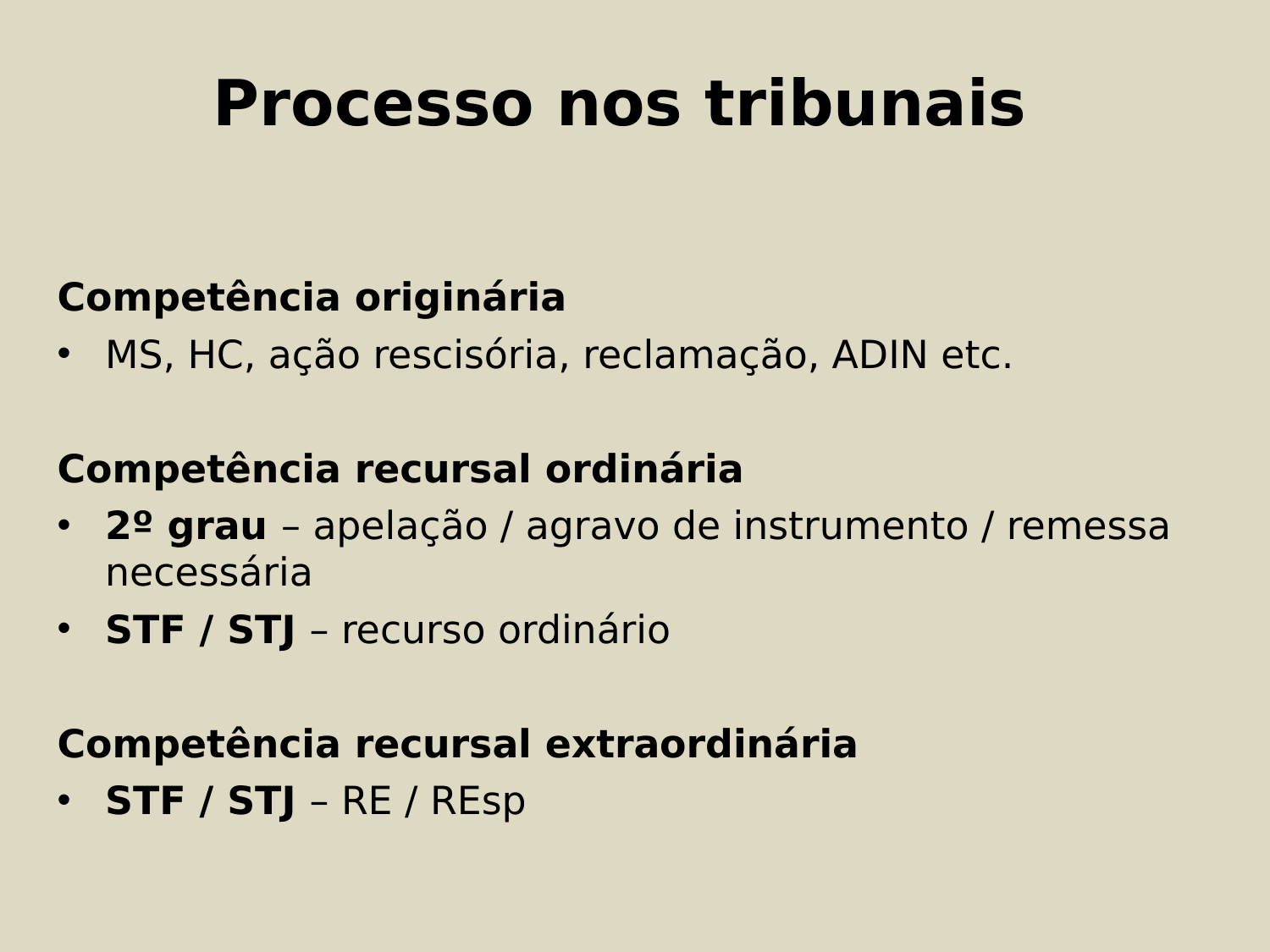

Processo nos tribunais
Competência originária
MS, HC, ação rescisória, reclamação, ADIN etc.

Competência recursal ordinária
2º grau – apelação / agravo de instrumento / remessa necessária
STF / STJ – recurso ordinário

Competência recursal extraordinária
STF / STJ – RE / REsp